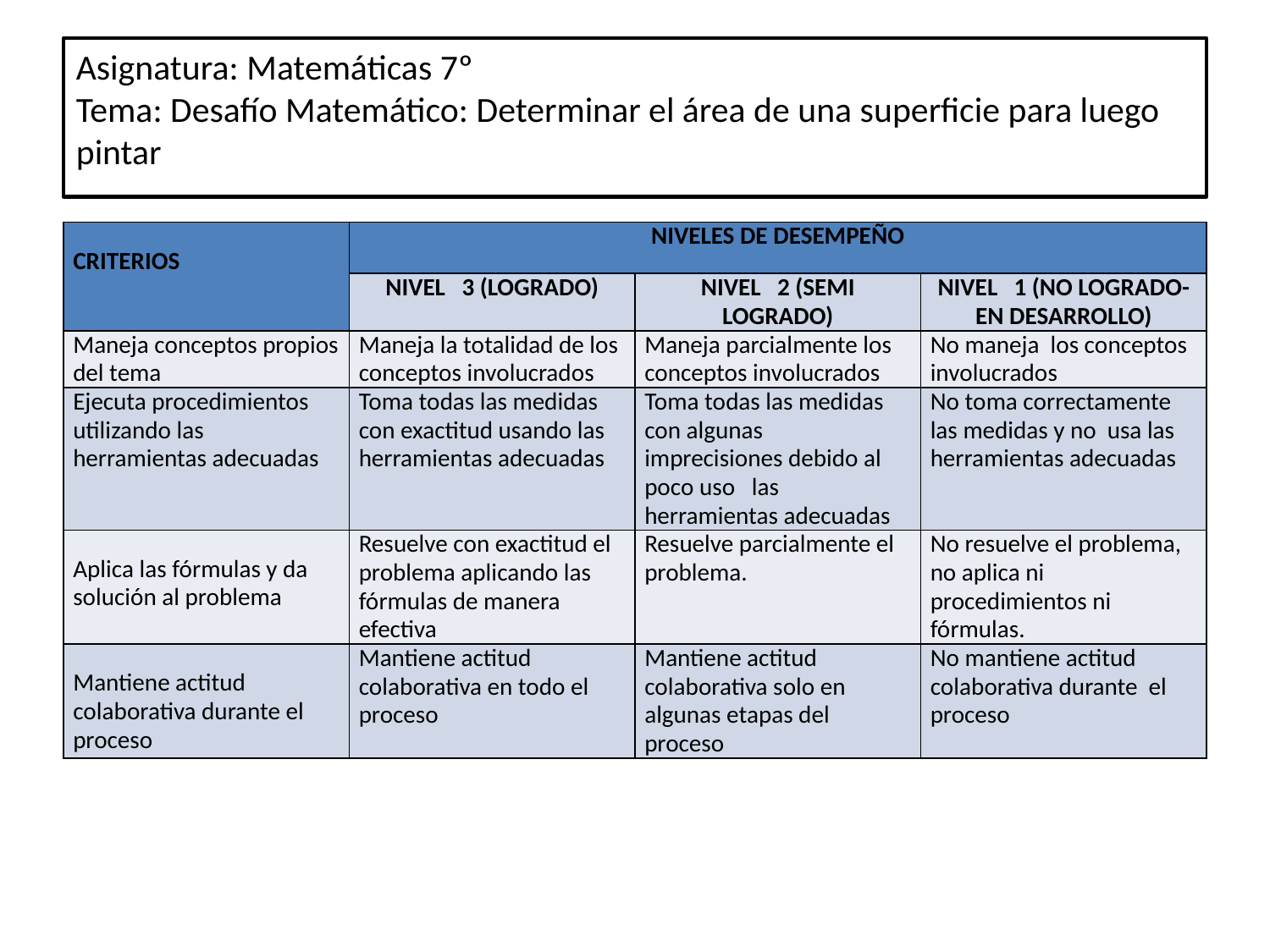

Asignatura: Matemáticas 7º
Tema: Desafío Matemático: Determinar el área de una superficie para luego pintar
| CRITERIOS | NIVELES DE DESEMPEÑO |  |  |
| --- | --- | --- | --- |
|  | NIVEL   3 (LOGRADO) | NIVEL   2 (SEMI LOGRADO) | NIVEL   1 (NO LOGRADO- EN DESARROLLO) |
| Maneja conceptos propios del tema | Maneja la totalidad de los conceptos involucrados | Maneja parcialmente los conceptos involucrados | No maneja los conceptos involucrados |
| Ejecuta procedimientos utilizando las herramientas adecuadas | Toma todas las medidas con exactitud usando las herramientas adecuadas | Toma todas las medidas con algunas imprecisiones debido al poco uso las herramientas adecuadas | No toma correctamente las medidas y no usa las herramientas adecuadas |
| Aplica las fórmulas y da solución al problema | Resuelve con exactitud el problema aplicando las fórmulas de manera efectiva | Resuelve parcialmente el problema. | No resuelve el problema, no aplica ni procedimientos ni fórmulas. |
| Mantiene actitud colaborativa durante el proceso | Mantiene actitud colaborativa en todo el proceso | Mantiene actitud colaborativa solo en algunas etapas del proceso | No mantiene actitud colaborativa durante el proceso |